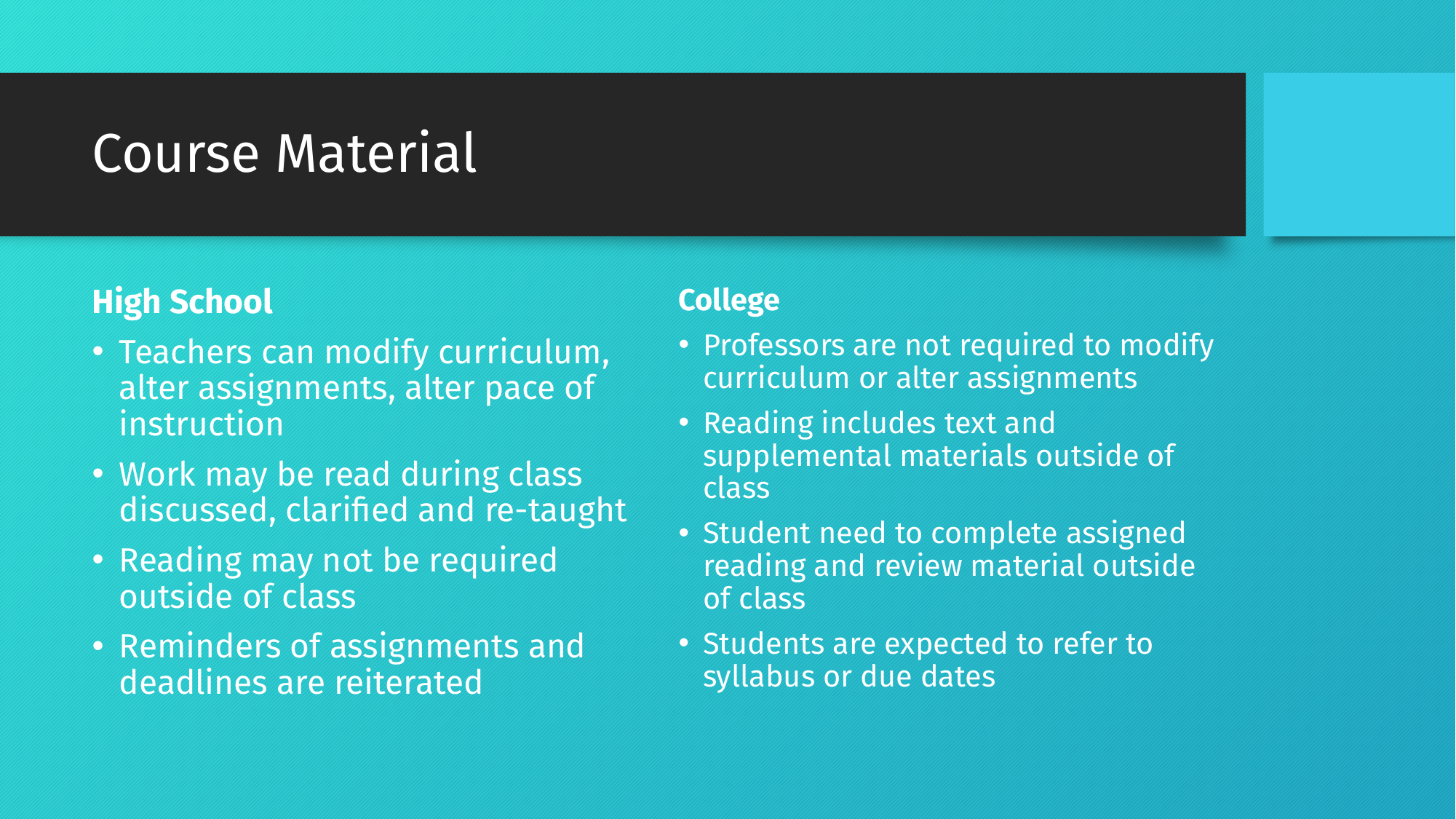

# Course Material
High School
Teachers can modify curriculum, alter assignments, alter pace of instruction
Work may be read during class discussed, clarified and re-taught
Reading may not be required outside of class
Reminders of assignments and deadlines are reiterated
College
Professors are not required to modify curriculum or alter assignments
Reading includes text and supplemental materials outside of class
Student need to complete assigned reading and review material outside of class
Students are expected to refer to syllabus or due dates